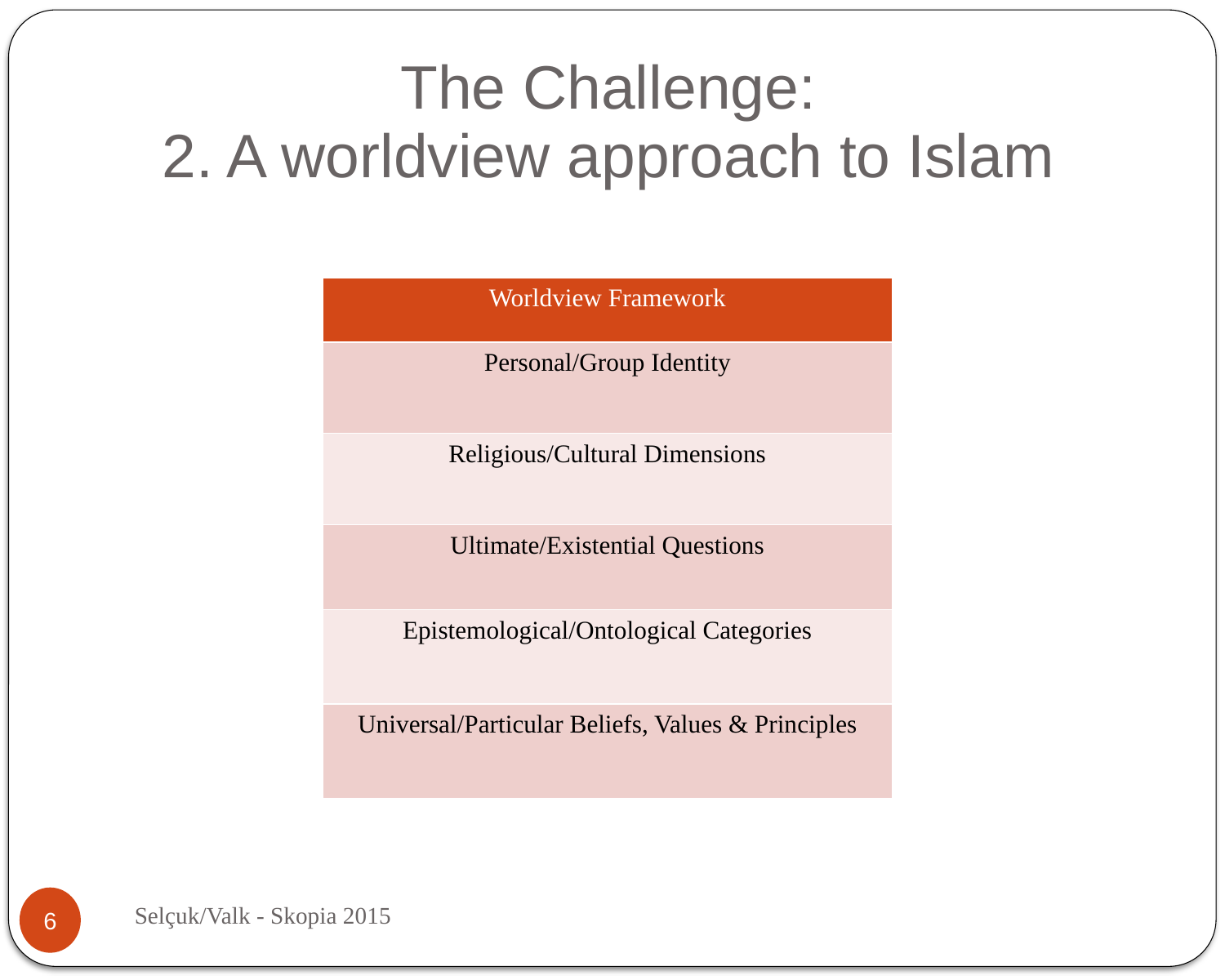

# The Challenge: 2. A worldview approach to Islam

| Worldview Framework |
| --- |
| Personal/Group Identity |
| Religious/Cultural Dimensions |
| Ultimate/Existential Questions |
| Epistemological/Ontological Categories |
| Universal/Particular Beliefs, Values & Principles |
Selçuk/Valk - Skopia 2015
6